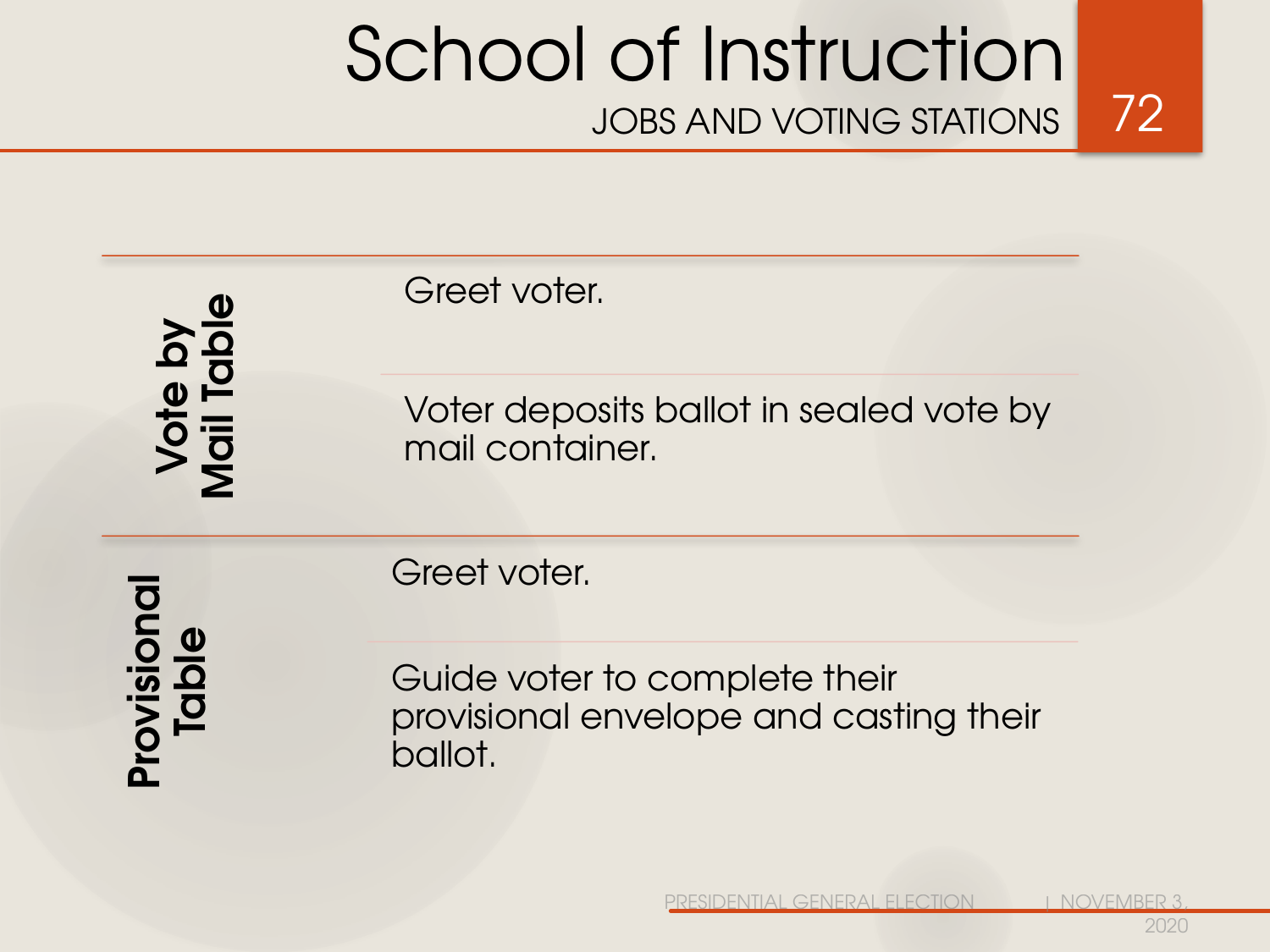

# School of Instruction
72
Jobs and voting stations
Vote by Mail Table
Greet voter.
Voter deposits ballot in sealed vote by mail container.
Provisional Table
Greet voter.
Guide voter to complete their provisional envelope and casting their ballot.
PRESIDENTIAL GENERAL ELECTION	|  NOVEMBER 3, 2020